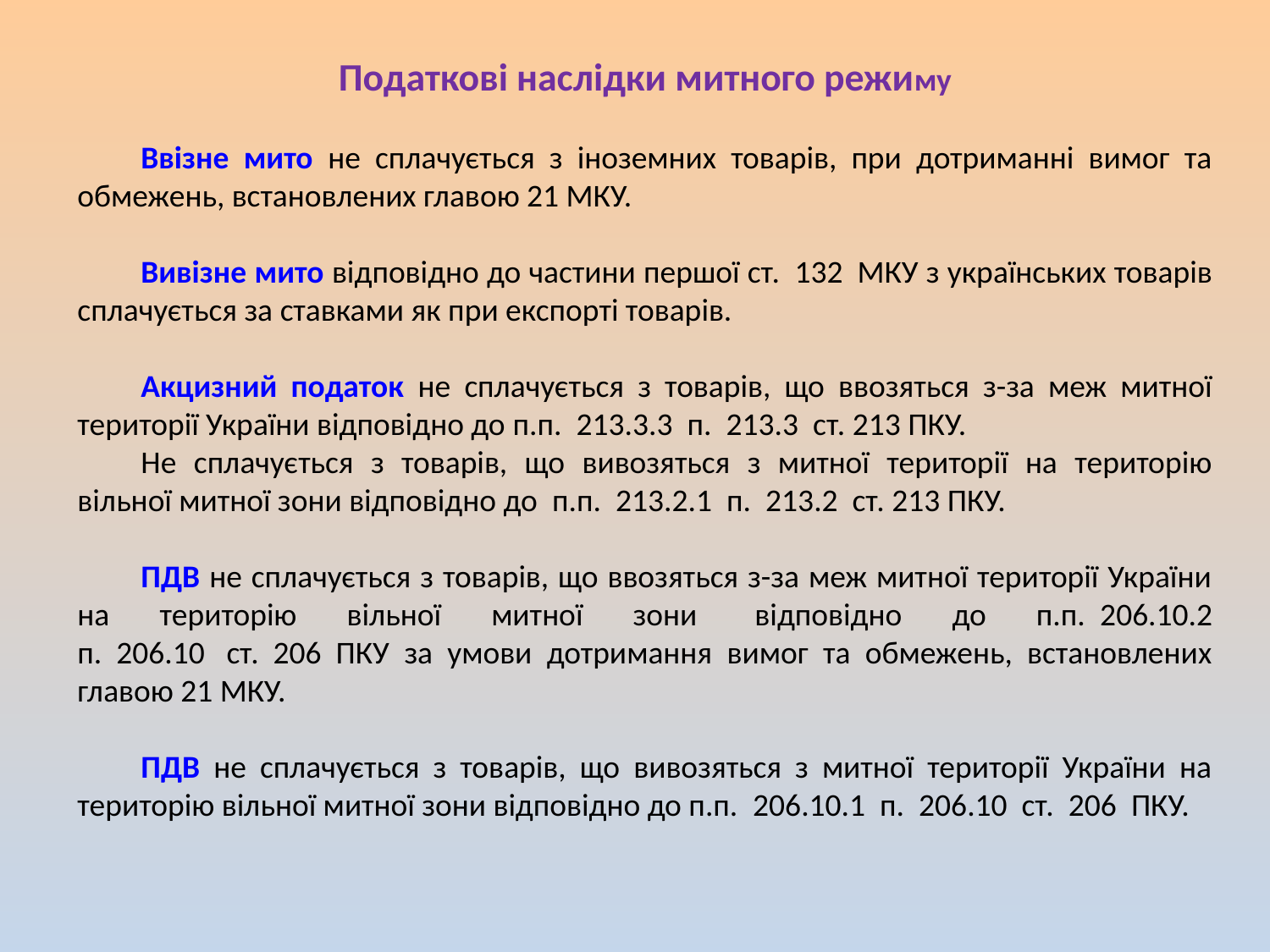

Податкові наслідки митного режиму

Ввізне мито не сплачується з іноземних товарів, при дотриманні вимог та обмежень, встановлених главою 21 МКУ.

Вивізне мито відповідно до частини першої ст.  132  МКУ з українських товарів сплачується за ставками як при експорті товарів.

Акцизний податок не сплачується з товарів, що ввозяться з-за меж митної території України відповідно до п.п.  213.3.3  п.  213.3  ст. 213 ПКУ.
Не сплачується з товарів, що вивозяться з митної території на територію вільної митної зони відповідно до  п.п.  213.2.1  п.  213.2  ст. 213 ПКУ.

ПДВ не сплачується з товарів, що ввозяться з-за меж митної території України на територію вільної митної зони  відповідно до п.п.  206.10.2 п.  206.10   ст.  206  ПКУ за умови дотримання вимог та обмежень, встановлених главою 21 МКУ.

ПДВ не сплачується з товарів, що вивозяться з митної території України на територію вільної митної зони відповідно до п.п.  206.10.1  п.  206.10  ст.  206  ПКУ.